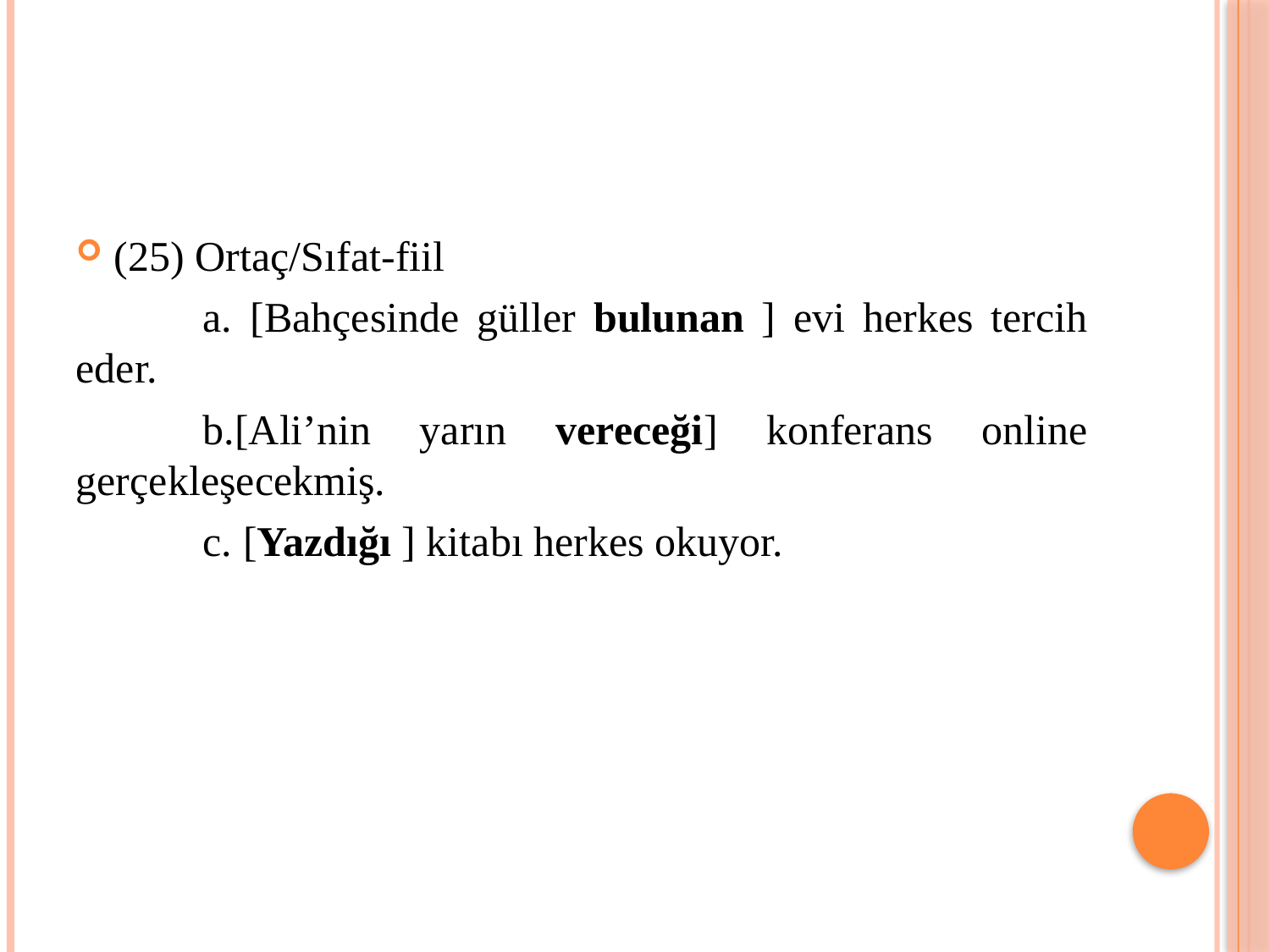

(25) Ortaç/Sıfat-fiil
	a. [Bahçesinde güller bulunan ] evi herkes tercih eder.
	b.[Ali’nin yarın vereceği] konferans online gerçekleşecekmiş.
	c. [Yazdığı ] kitabı herkes okuyor.